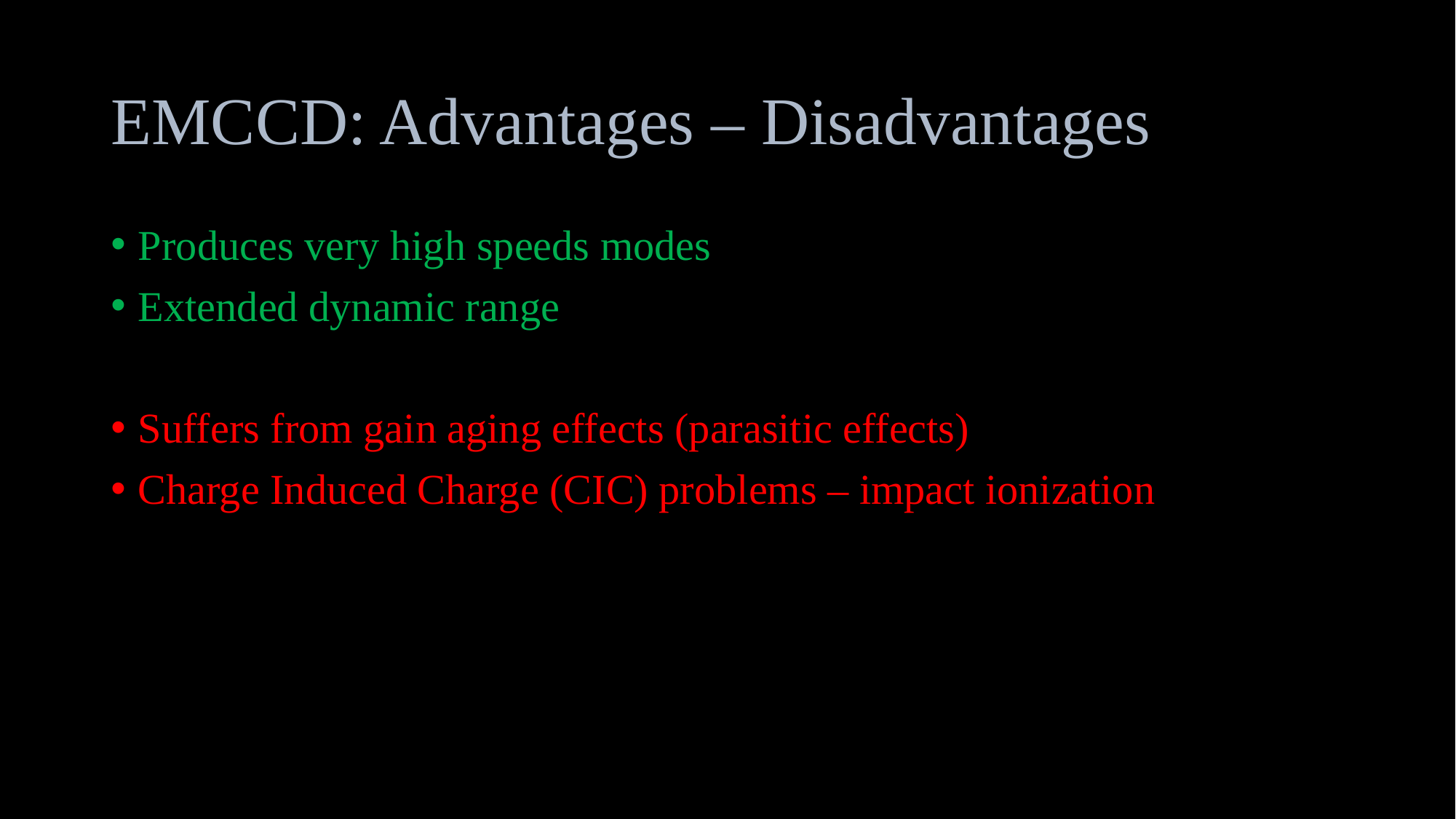

# EMCCD: Advantages – Disadvantages
Produces very high speeds modes
Extended dynamic range

Suffers from gain aging effects (parasitic effects)
Charge Induced Charge (CIC) problems – impact ionization